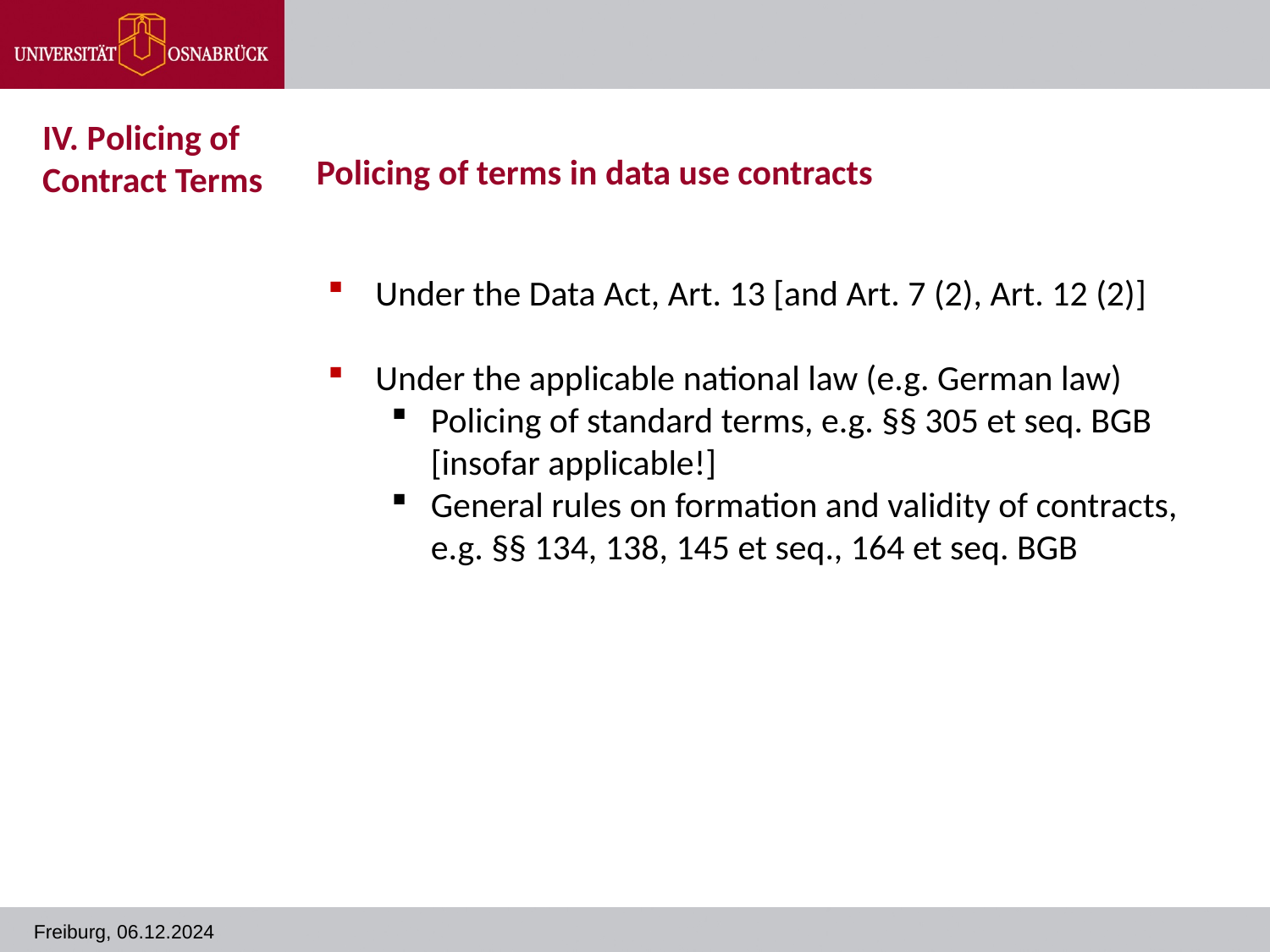

Policing of terms in data use contracts
# IV. Policing of Contract Terms

Under the Data Act, Art. 13 [and Art. 7 (2), Art. 12 (2)]

Under the applicable national law (e.g. German law)
Policing of standard terms, e.g. §§ 305 et seq. BGB [insofar applicable!]
General rules on formation and validity of contracts, e.g. §§ 134, 138, 145 et seq., 164 et seq. BGB
Freiburg, 06.12.2024